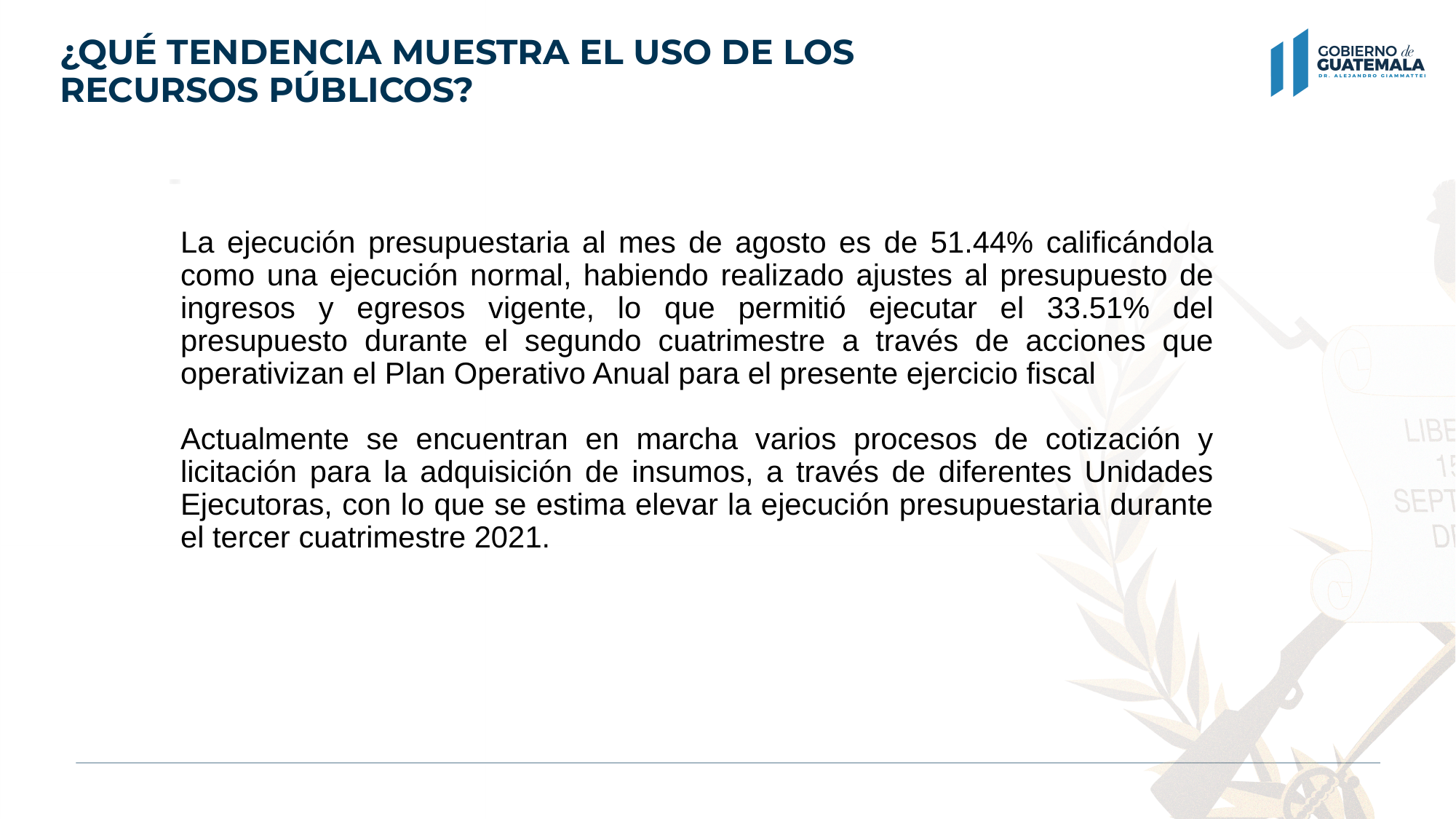

# ¿QUÉ TENDENCIA MUESTRA EL USO DE LOS RECURSOS PÚBLICOS?
La ejecución presupuestaria al mes de agosto es de 51.44% calificándola como una ejecución normal, habiendo realizado ajustes al presupuesto de ingresos y egresos vigente, lo que permitió ejecutar el 33.51% del presupuesto durante el segundo cuatrimestre a través de acciones que operativizan el Plan Operativo Anual para el presente ejercicio fiscal

Actualmente se encuentran en marcha varios procesos de cotización y licitación para la adquisición de insumos, a través de diferentes Unidades Ejecutoras, con lo que se estima elevar la ejecución presupuestaria durante el tercer cuatrimestre 2021.